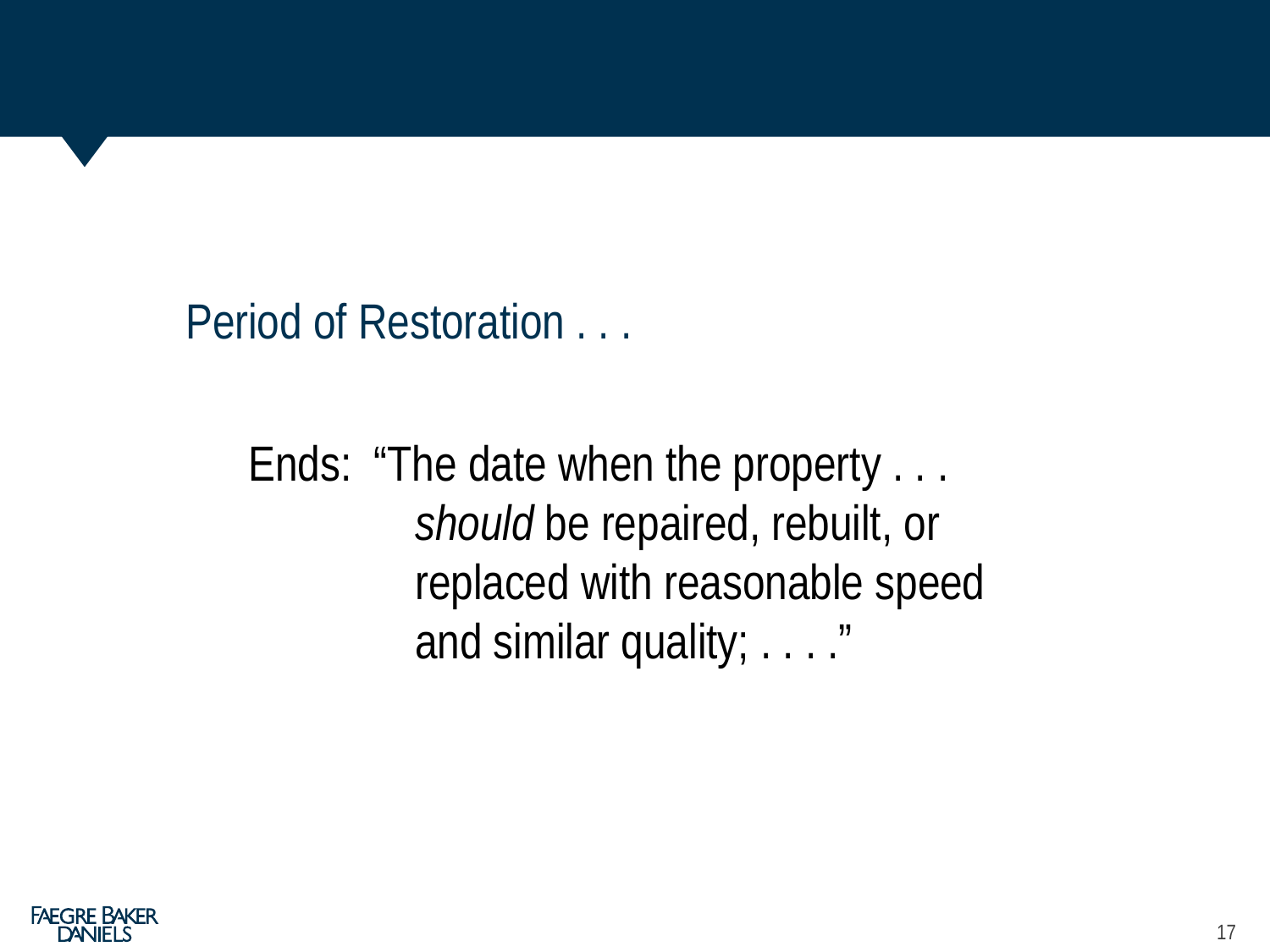

Period of Restoration . . .

Ends:  “The date when the property . . . should be repaired, rebuilt, or replaced with reasonable speed and similar quality; . . . .”
17